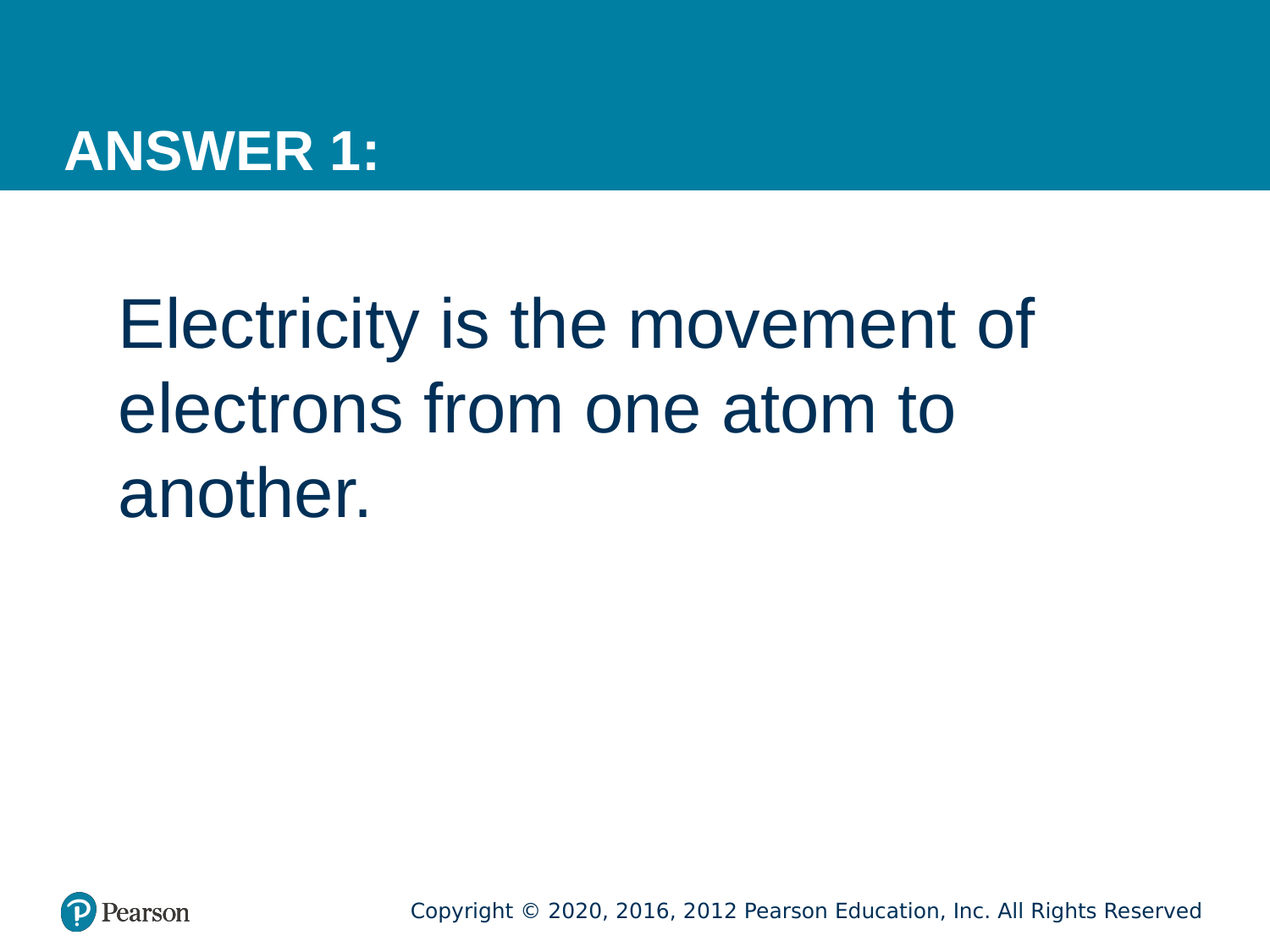

# ANSWER 1:
Electricity is the movement of electrons from one atom to another.